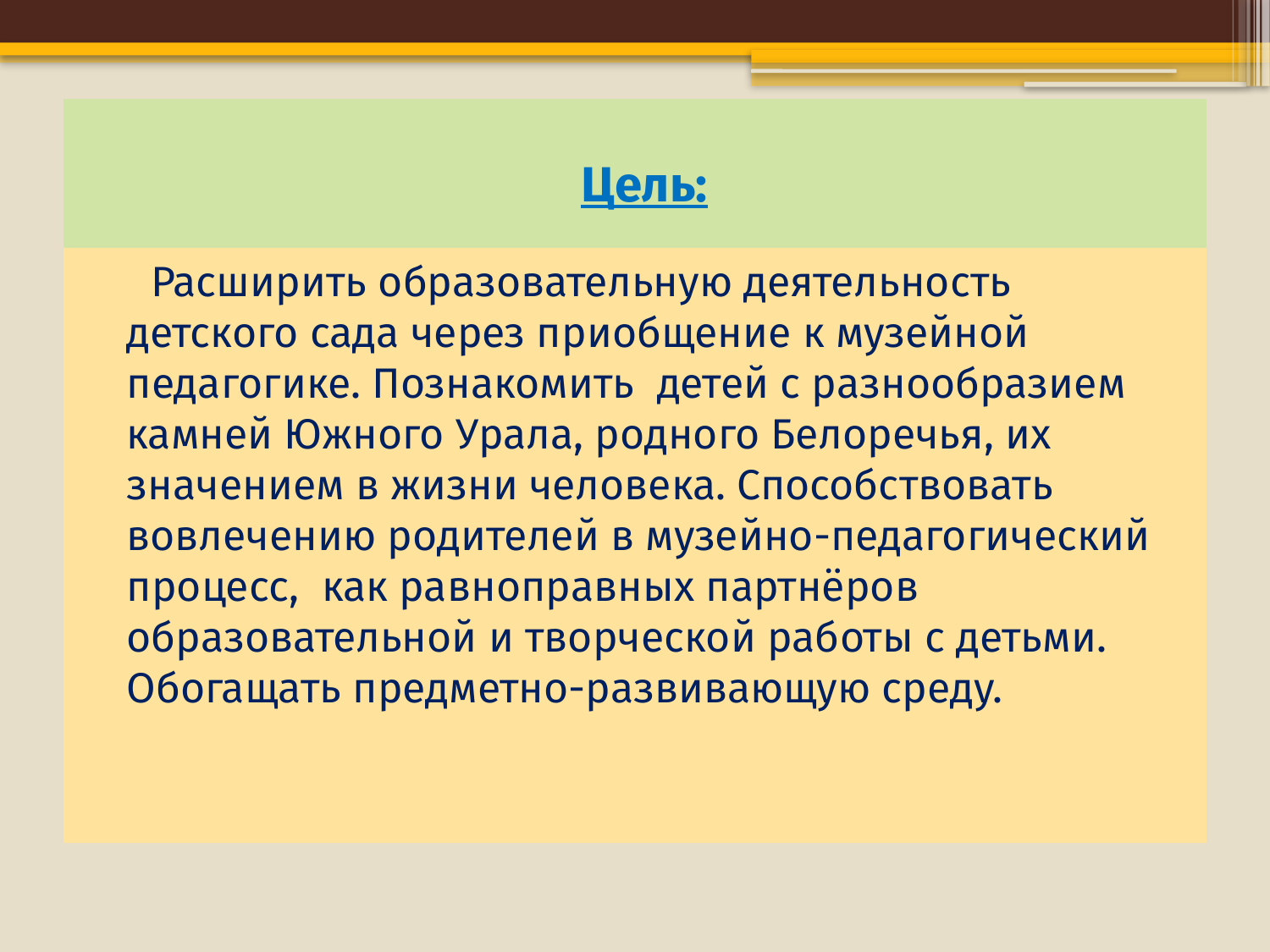

# Цель:
      Расширить образовательную деятельность детского сада через приобщение к музейной педагогике. Познакомить  детей с разнообразием камней Южного Урала, родного Белоречья, их значением в жизни человека. Способствовать вовлечению родителей в музейно-педагогический процесс,  как равноправных партнёров образовательной и творческой работы с детьми. Обогащать предметно-развивающую среду.